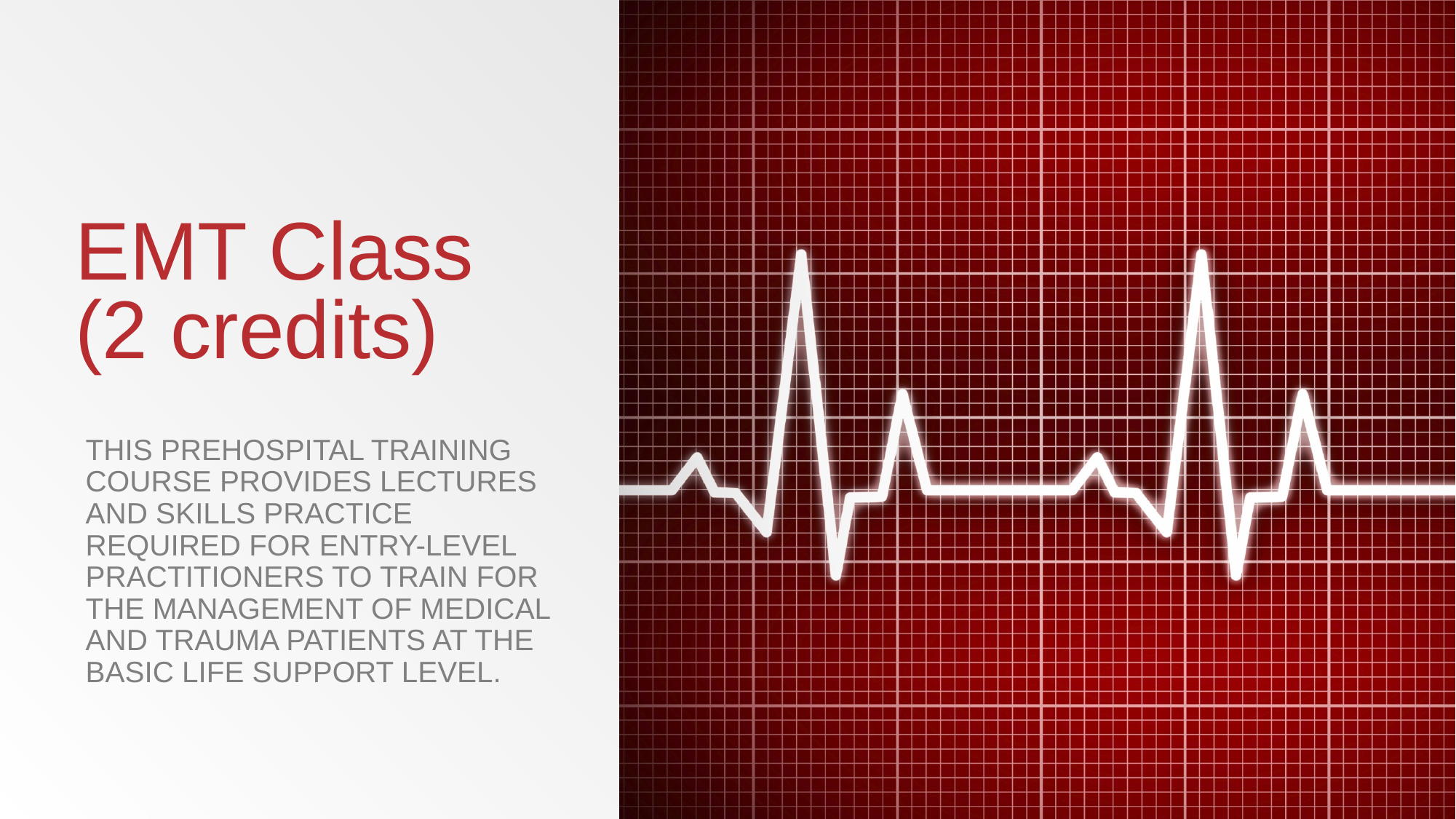

# EMT Class (2 credits)
This prehospital training course provides lectures and skills practice required for entry-level practitioners to train for the management of medical and trauma patients at the basic life support level.